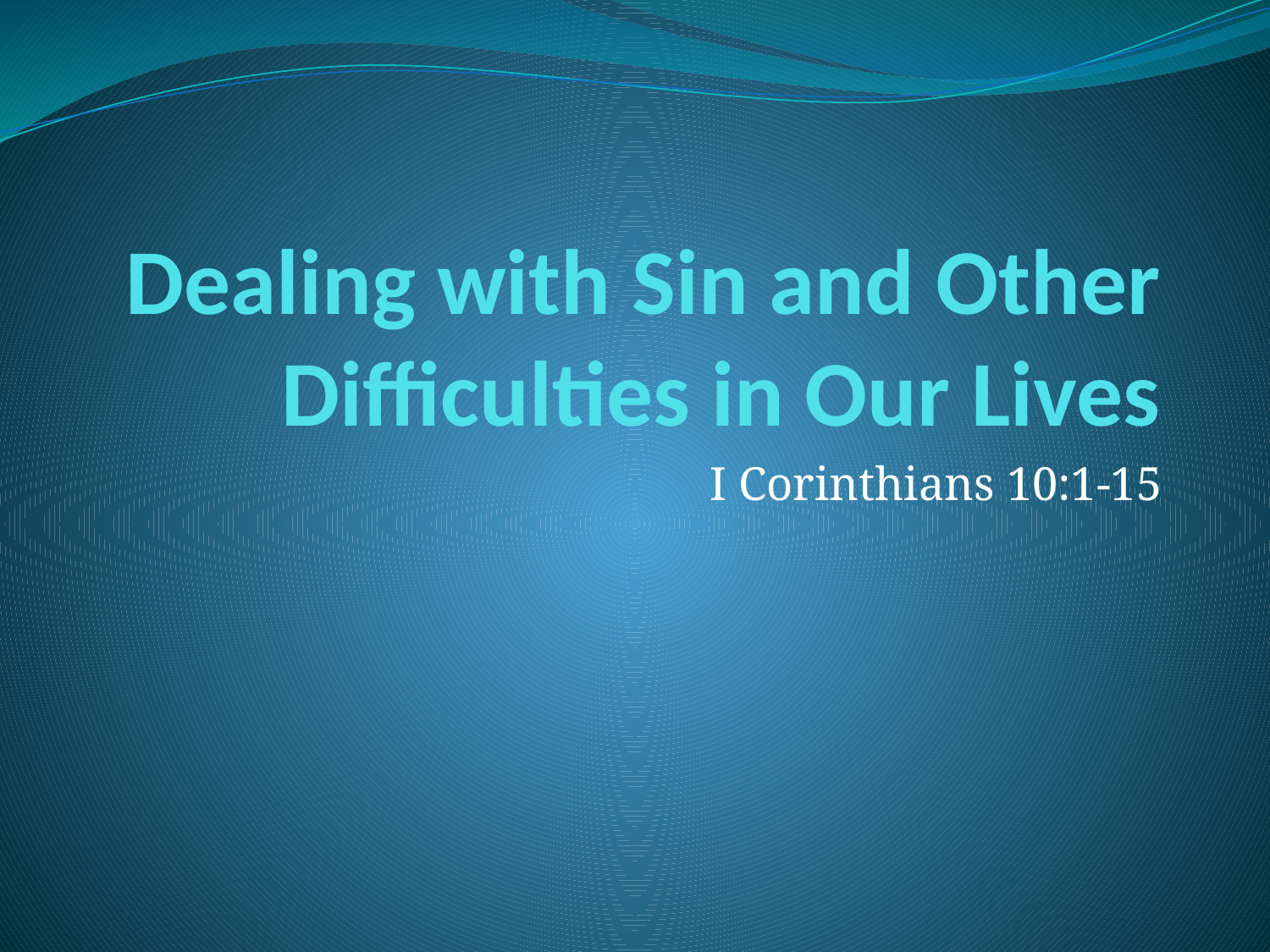

# Dealing with Sin and Other Difficulties in Our Lives
I Corinthians 10:1-15